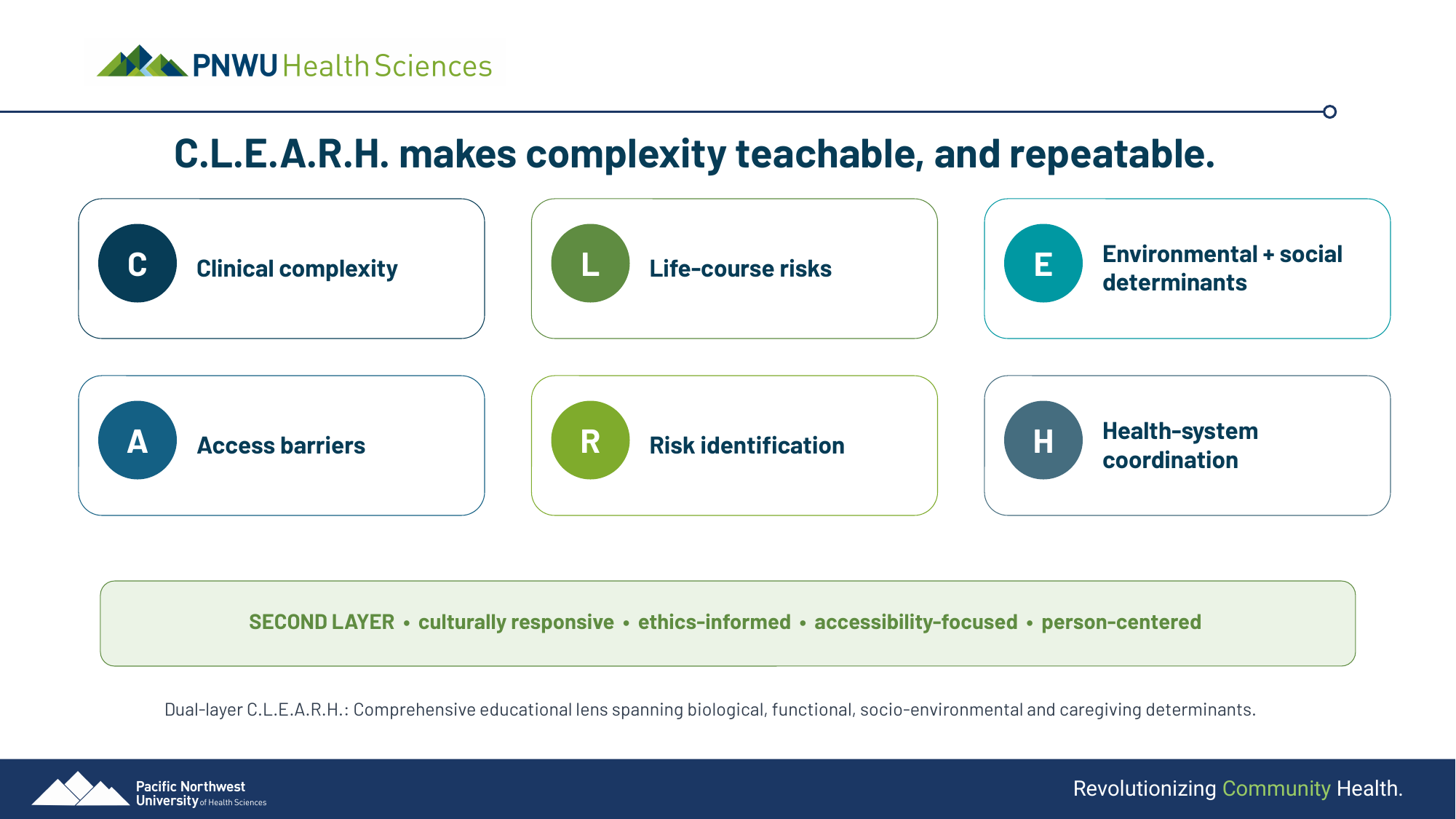

C.L.E.A.R.H. makes complexity teachable, and repeatable.

C

L

E
Clinical complexity
Life-course risks
Environmental + social determinants

A

R

H
Access barriers
Risk identification
Health-system coordination

SECOND LAYER  •  culturally responsive  •  ethics-informed  •  accessibility-focused  •  person-centered
Dual-layer C.L.E.A.R.H.: Comprehensive educational lens spanning biological, functional, socio-environmental and caregiving determinants.